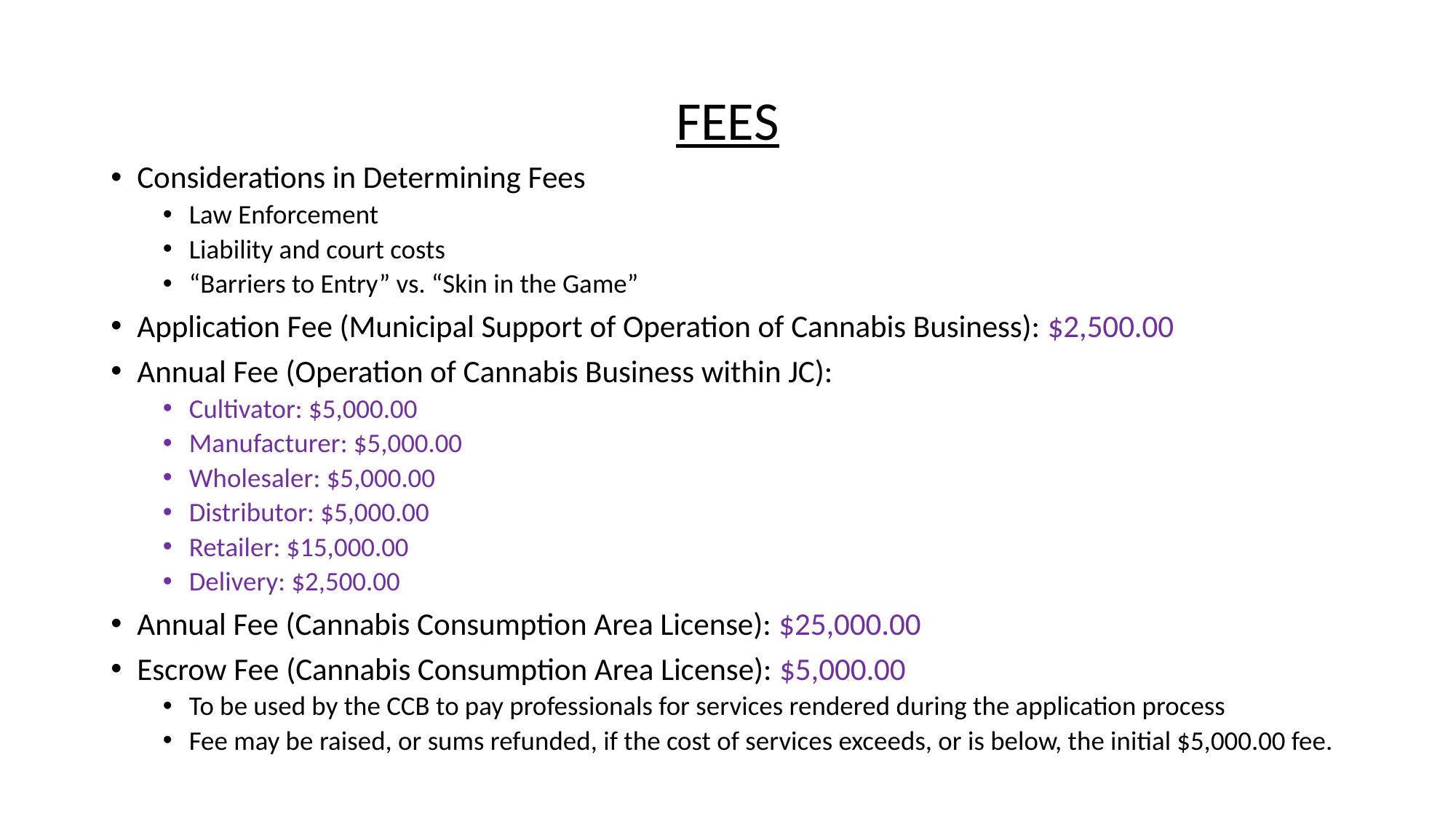

# FEES
Considerations in Determining Fees
Law Enforcement
Liability and court costs
“Barriers to Entry” vs. “Skin in the Game”
Application Fee (Municipal Support of Operation of Cannabis Business): $2,500.00
Annual Fee (Operation of Cannabis Business within JC):
Cultivator: $5,000.00
Manufacturer: $5,000.00
Wholesaler: $5,000.00
Distributor: $5,000.00
Retailer: $15,000.00
Delivery: $2,500.00
Annual Fee (Cannabis Consumption Area License): $25,000.00
Escrow Fee (Cannabis Consumption Area License): $5,000.00
To be used by the CCB to pay professionals for services rendered during the application process
Fee may be raised, or sums refunded, if the cost of services exceeds, or is below, the initial $5,000.00 fee.